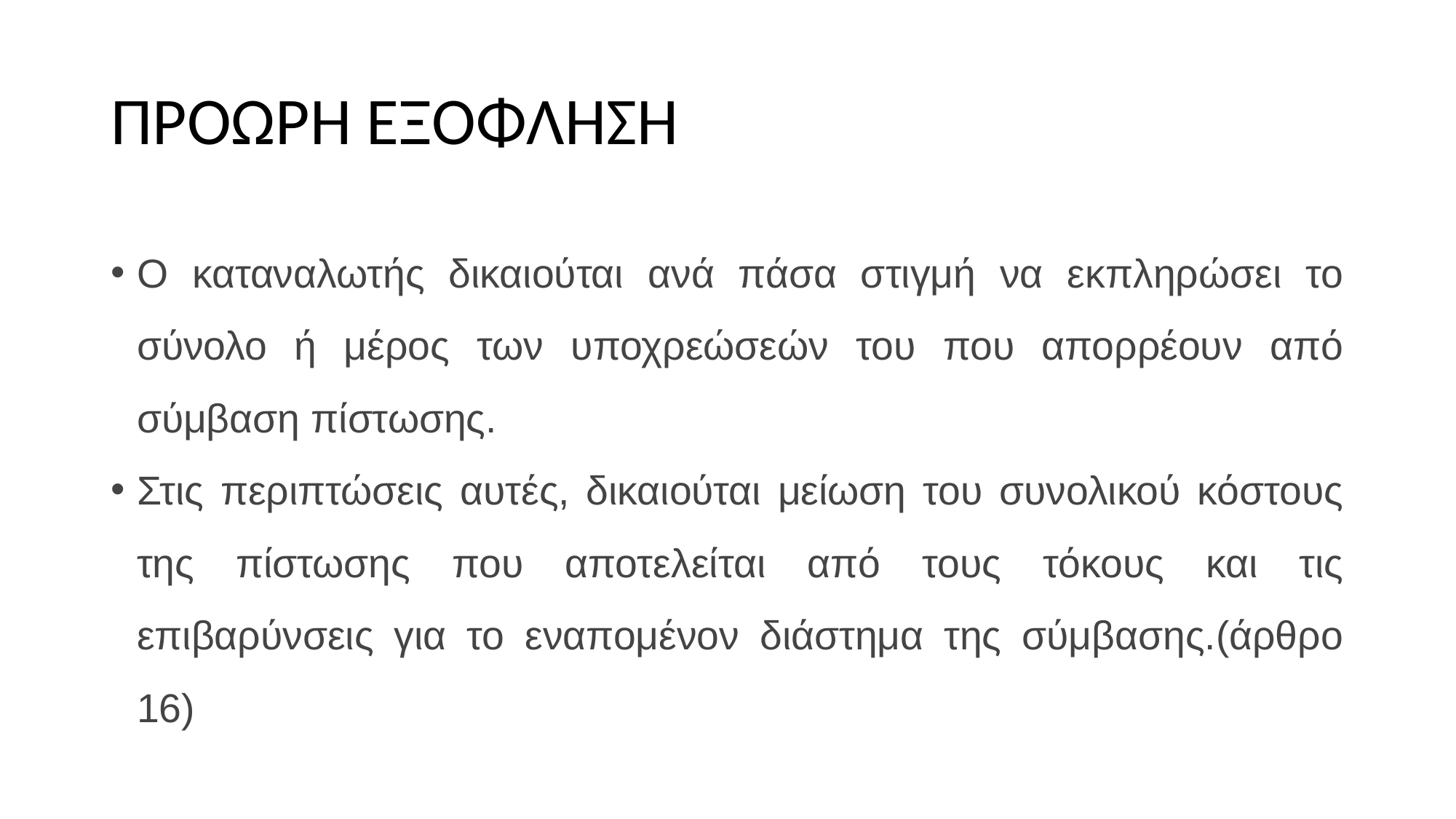

# ΠΡΟΩΡΗ ΕΞΟΦΛΗΣΗ
Ο καταναλωτής δικαιούται ανά πάσα στιγμή να εκπληρώσει το σύνολο ή μέρος των υποχρεώσεών του που απορρέουν από σύμβαση πίστωσης.
Στις περιπτώσεις αυτές, δικαιούται μείωση του συνολικού κόστους της πίστωσης που αποτελείται από τους τόκους και τις επιβαρύνσεις για το εναπομένον διάστημα της σύμβασης.(άρθρο 16)